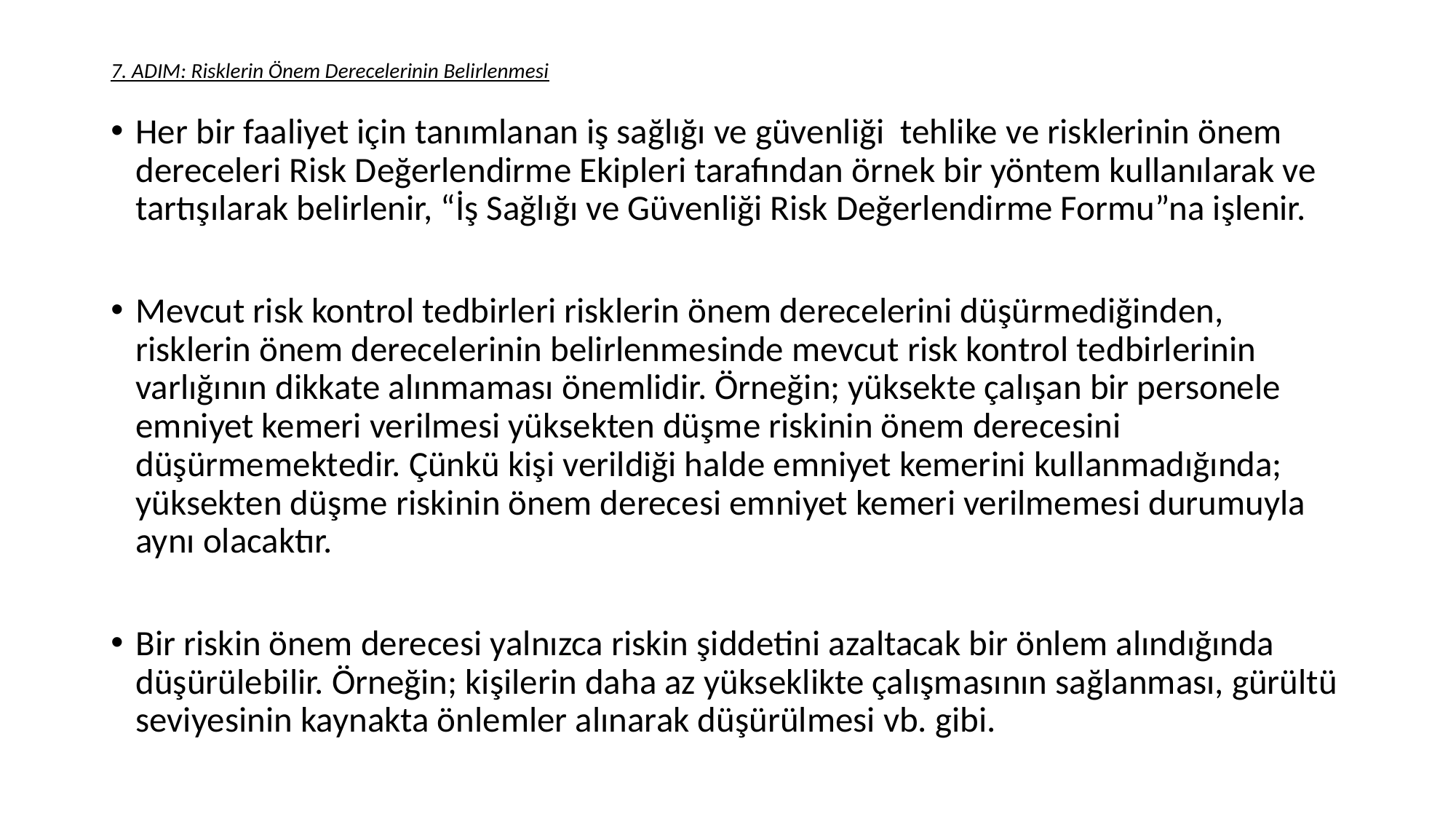

# 7. ADIM: Risklerin Önem Derecelerinin Belirlenmesi
Her bir faaliyet için tanımlanan iş sağlığı ve güvenliği  tehlike ve risklerinin önem dereceleri Risk Değerlendirme Ekipleri tarafından örnek bir yöntem kullanılarak ve tartışılarak belirlenir, “İş Sağlığı ve Güvenliği Risk Değerlendirme Formu”na işlenir.

Mevcut risk kontrol tedbirleri risklerin önem derecelerini düşürmediğinden, risklerin önem derecelerinin belirlenmesinde mevcut risk kontrol tedbirlerinin varlığının dikkate alınmaması önemlidir. Örneğin; yüksekte çalışan bir personele emniyet kemeri verilmesi yüksekten düşme riskinin önem derecesini düşürmemektedir. Çünkü kişi verildiği halde emniyet kemerini kullanmadığında; yüksekten düşme riskinin önem derecesi emniyet kemeri verilmemesi durumuyla aynı olacaktır.

Bir riskin önem derecesi yalnızca riskin şiddetini azaltacak bir önlem alındığında düşürülebilir. Örneğin; kişilerin daha az yükseklikte çalışmasının sağlanması, gürültü seviyesinin kaynakta önlemler alınarak düşürülmesi vb. gibi.